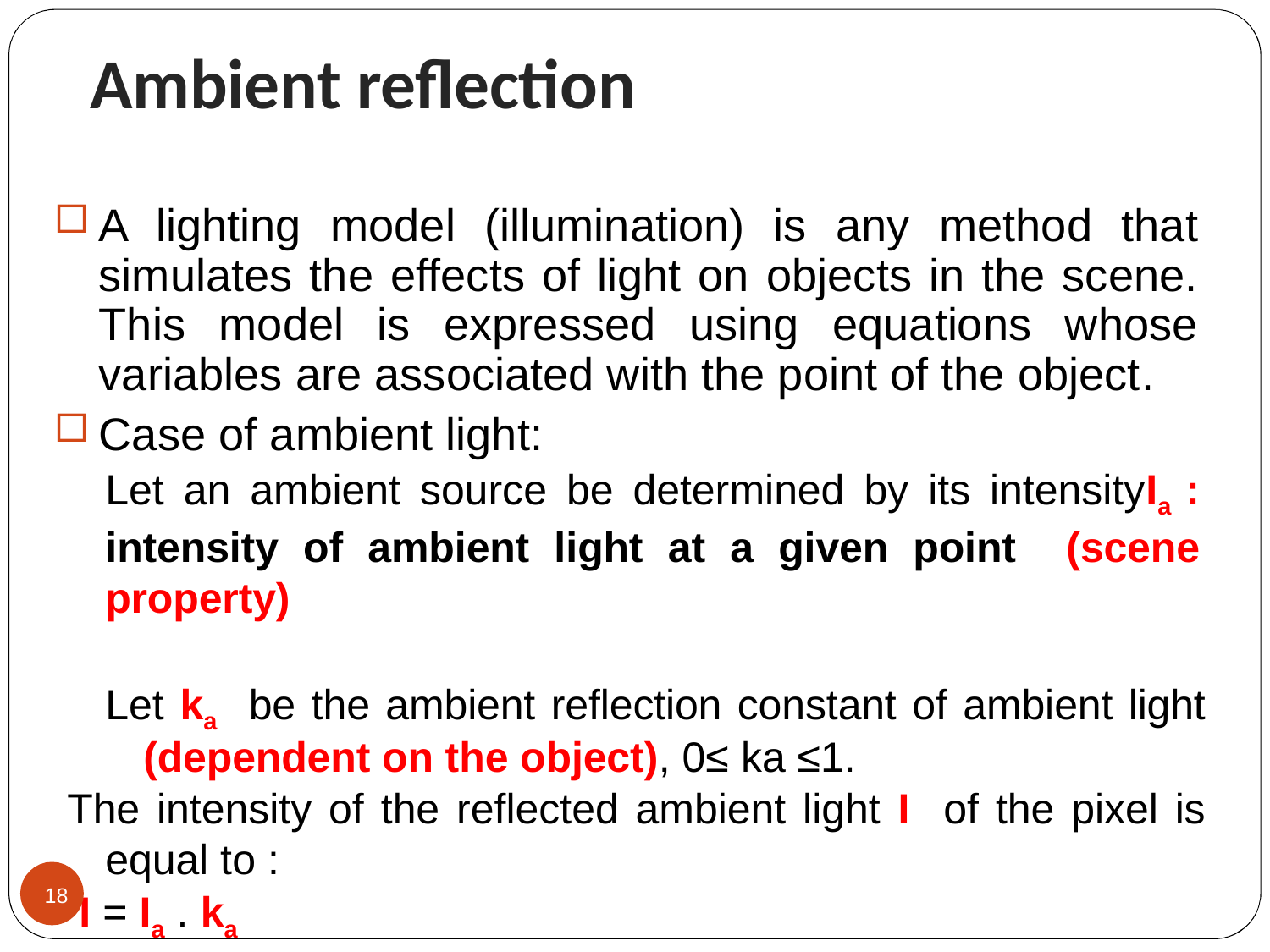

Ambient reflection
A lighting model (illumination) is any method that simulates the effects of light on objects in the scene. This model is expressed using equations whose variables are associated with the point of the object.
Case of ambient light:
Let an ambient source be determined by its intensityIa : intensity of ambient light at a given point  (scene property)

Let ka  be the ambient reflection constant of ambient light (dependent on the object), 0≤ ka ≤1.
The intensity of the reflected ambient light I  of the pixel is equal to :
 I = Ia . ka
(note: no indication of the volume of the object)

18